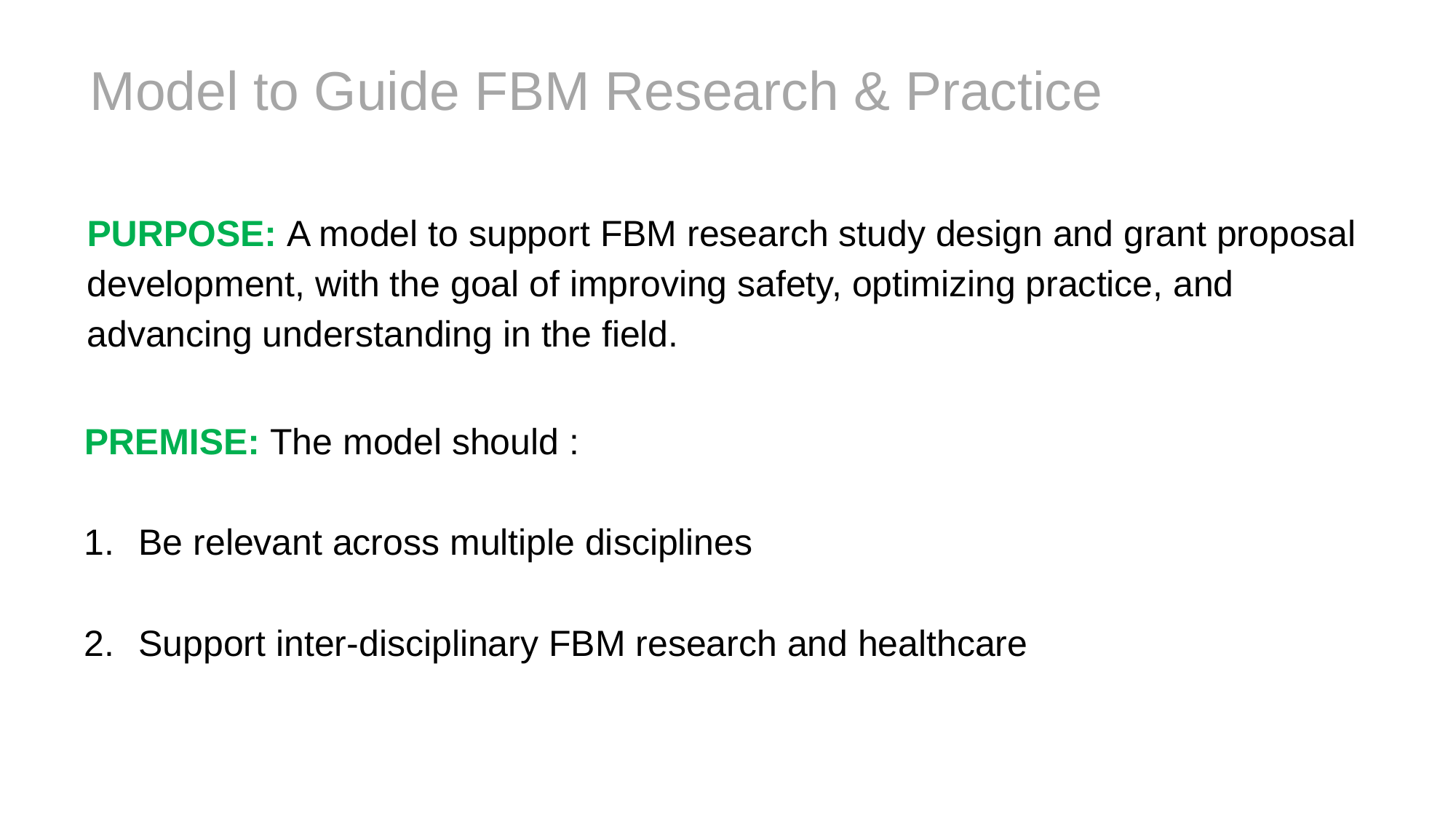

Model to Guide FBM Research & Practice

PURPOSE: A model to support FBM research study design and grant proposal development, with the goal of improving safety, optimizing practice, and advancing understanding in the field.
PREMISE: The model should :

Be relevant across multiple disciplines

Support inter-disciplinary FBM research and healthcare